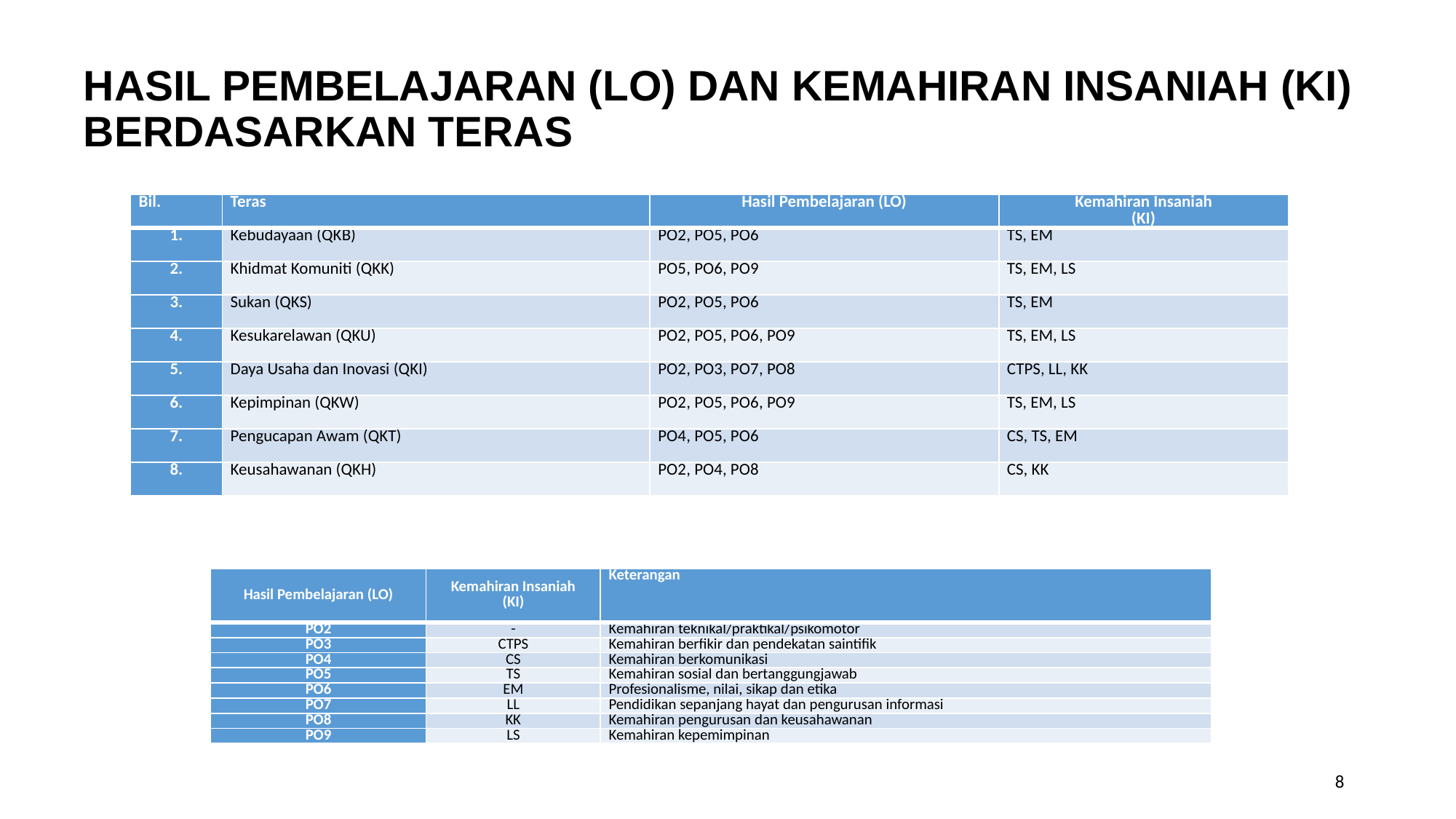

# HASIL PEMBELAJARAN (LO) DAN KEMAHIRAN INSANIAH (KI) BERDASARKAN TERAS
| Bil. | Teras | Hasil Pembelajaran (LO) | Kemahiran Insaniah (KI) |
| --- | --- | --- | --- |
| 1. | Kebudayaan (QKB) | PO2, PO5, PO6 | TS, EM |
| 2. | Khidmat Komuniti (QKK) | PO5, PO6, PO9 | TS, EM, LS |
| 3. | Sukan (QKS) | PO2, PO5, PO6 | TS, EM |
| 4. | Kesukarelawan (QKU) | PO2, PO5, PO6, PO9 | TS, EM, LS |
| 5. | Daya Usaha dan Inovasi (QKI) | PO2, PO3, PO7, PO8 | CTPS, LL, KK |
| 6. | Kepimpinan (QKW) | PO2, PO5, PO6, PO9 | TS, EM, LS |
| 7. | Pengucapan Awam (QKT) | PO4, PO5, PO6 | CS, TS, EM |
| 8. | Keusahawanan (QKH) | PO2, PO4, PO8 | CS, KK |
| Hasil Pembelajaran (LO) | Kemahiran Insaniah (KI) | Keterangan |
| --- | --- | --- |
| PO2 | - | Kemahiran teknikal/praktikal/psikomotor |
| PO3 | CTPS | Kemahiran berfikir dan pendekatan saintifik |
| PO4 | CS | Kemahiran berkomunikasi |
| PO5 | TS | Kemahiran sosial dan bertanggungjawab |
| PO6 | EM | Profesionalisme, nilai, sikap dan etika |
| PO7 | LL | Pendidikan sepanjang hayat dan pengurusan informasi |
| PO8 | KK | Kemahiran pengurusan dan keusahawanan |
| PO9 | LS | Kemahiran kepemimpinan |
8